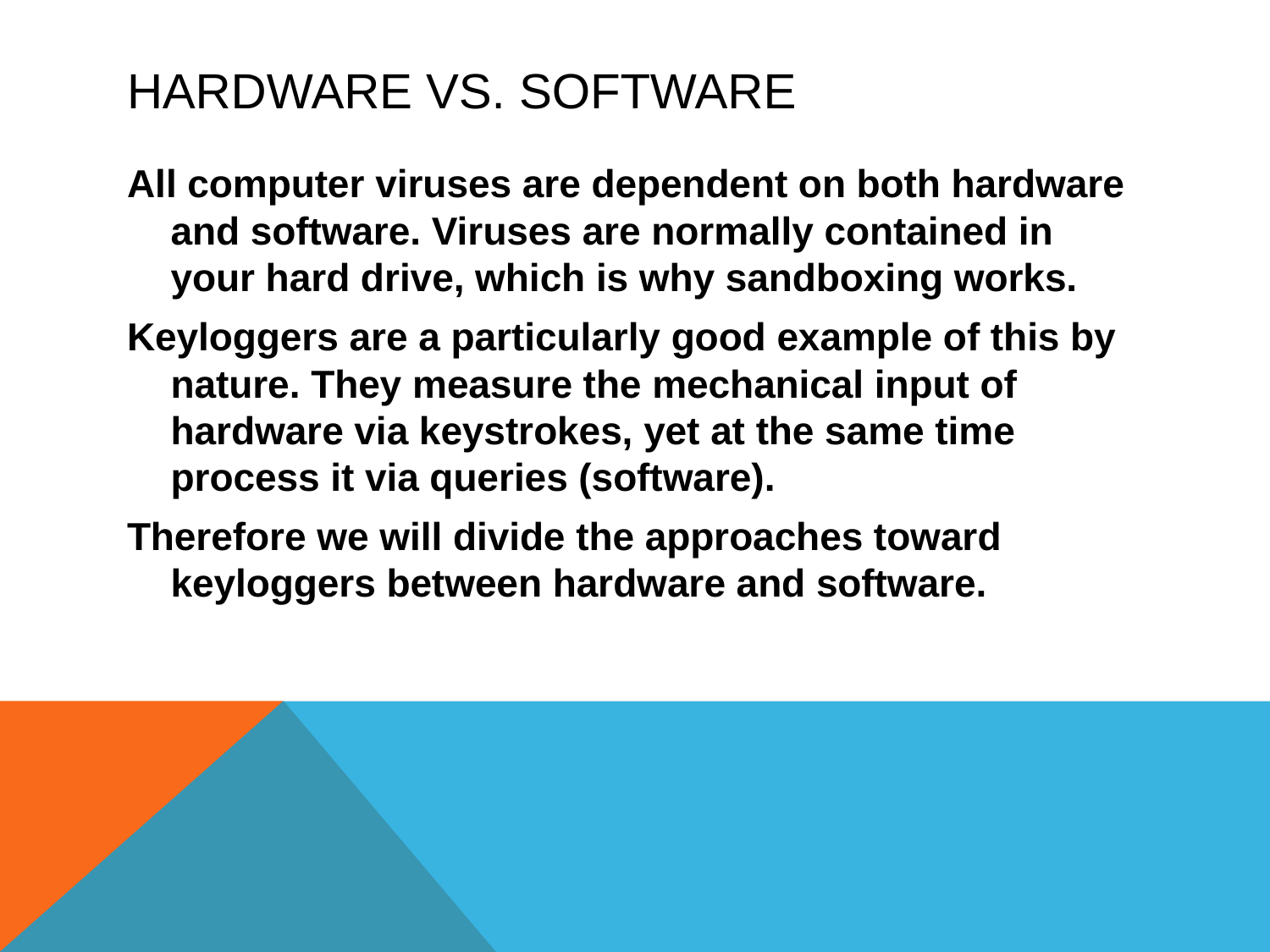

# Hardware vs. Software
All computer viruses are dependent on both hardware and software. Viruses are normally contained in your hard drive, which is why sandboxing works.
Keyloggers are a particularly good example of this by nature. They measure the mechanical input of hardware via keystrokes, yet at the same time process it via queries (software).
Therefore we will divide the approaches toward keyloggers between hardware and software.